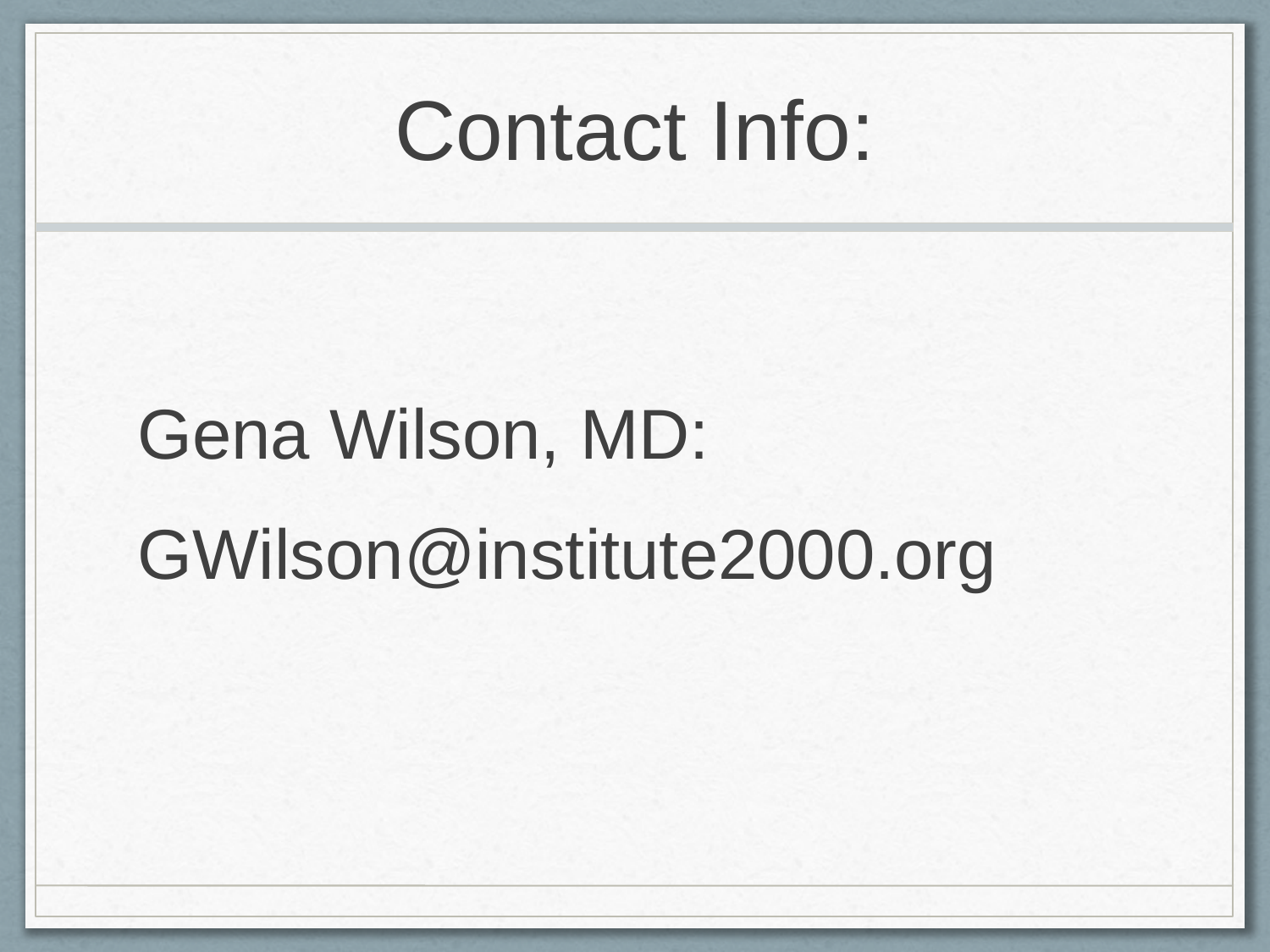

# Contact Info:

Gena Wilson, MD:
GWilson@institute2000.org